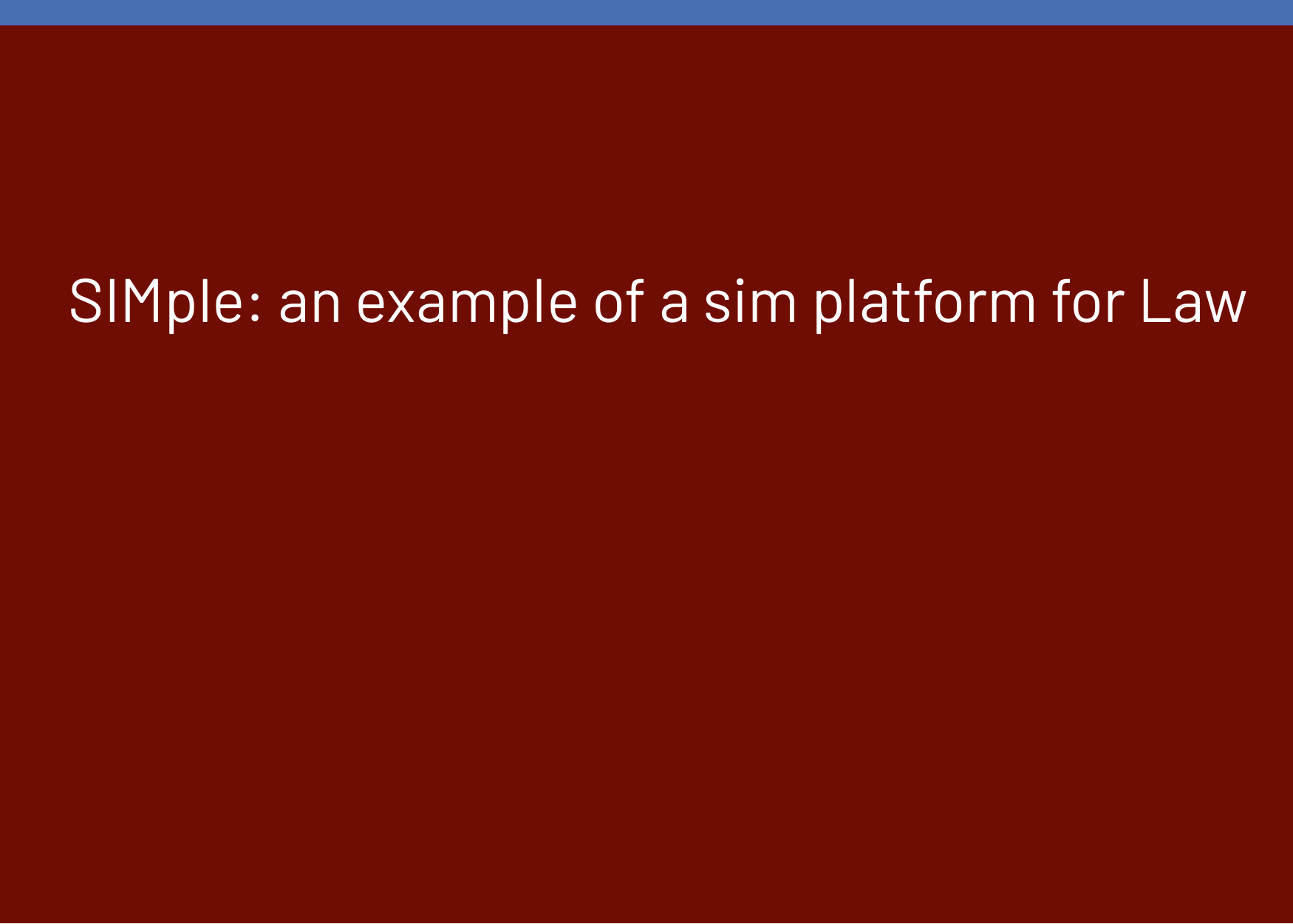

SIMple: an example of a sim platform for Law